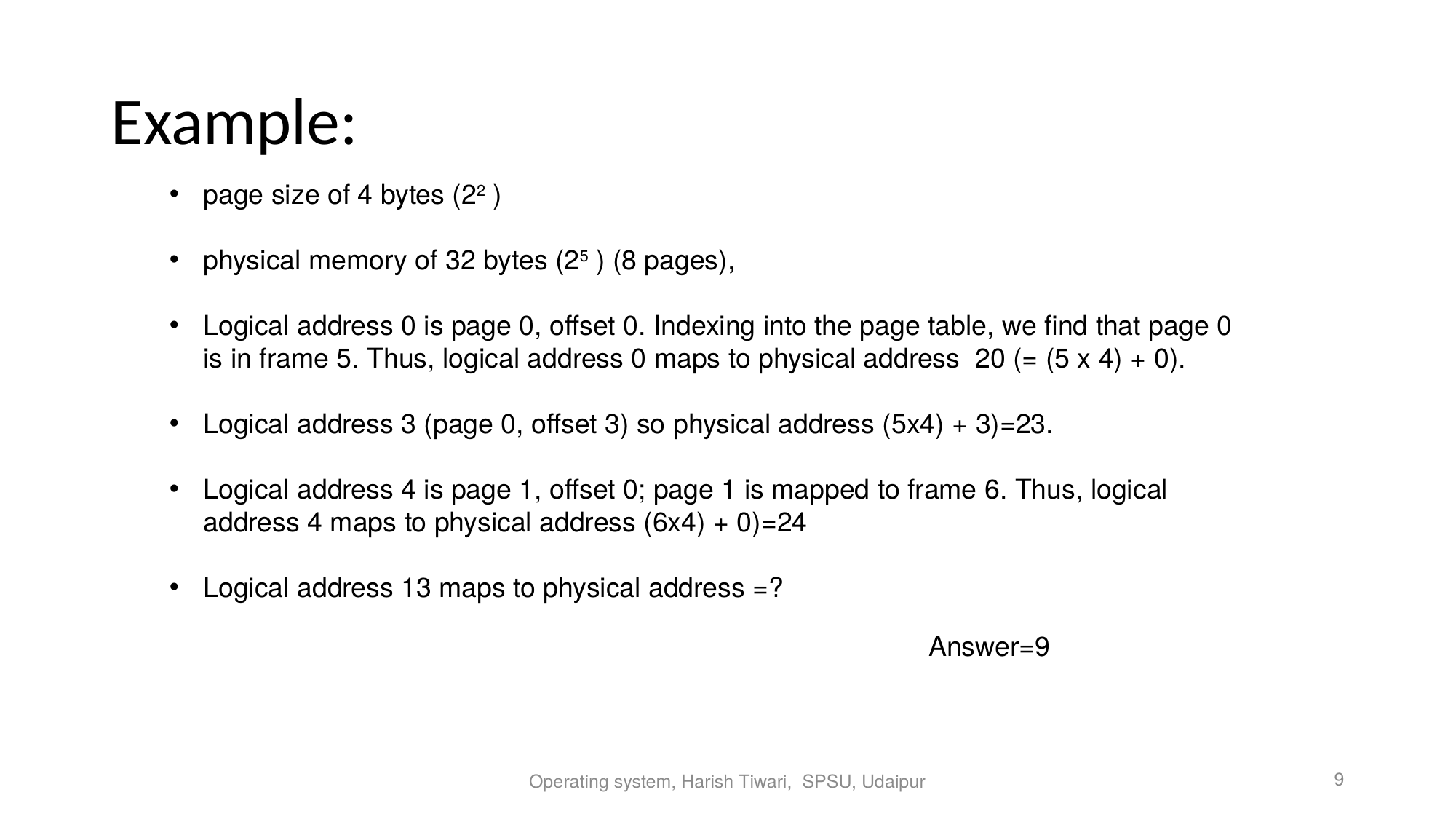

# Example:
page size of 4 bytes (22 )

physical memory of 32 bytes (25 ) (8 pages),

Logical address 0 is page 0, offset 0. Indexing into the page table, we find that page 0 is in frame 5. Thus, logical address 0 maps to physical address  20 (= (5 x 4) + 0).

Logical address 3 (page 0, offset 3) so physical address (5x4) + 3)=23.

Logical address 4 is page 1, offset 0; page 1 is mapped to frame 6. Thus, logical address 4 maps to physical address (6x4) + 0)=24

Logical address 13 maps to physical address =?
Answer=9
Operating system, Harish Tiwari,  SPSU, Udaipur
9